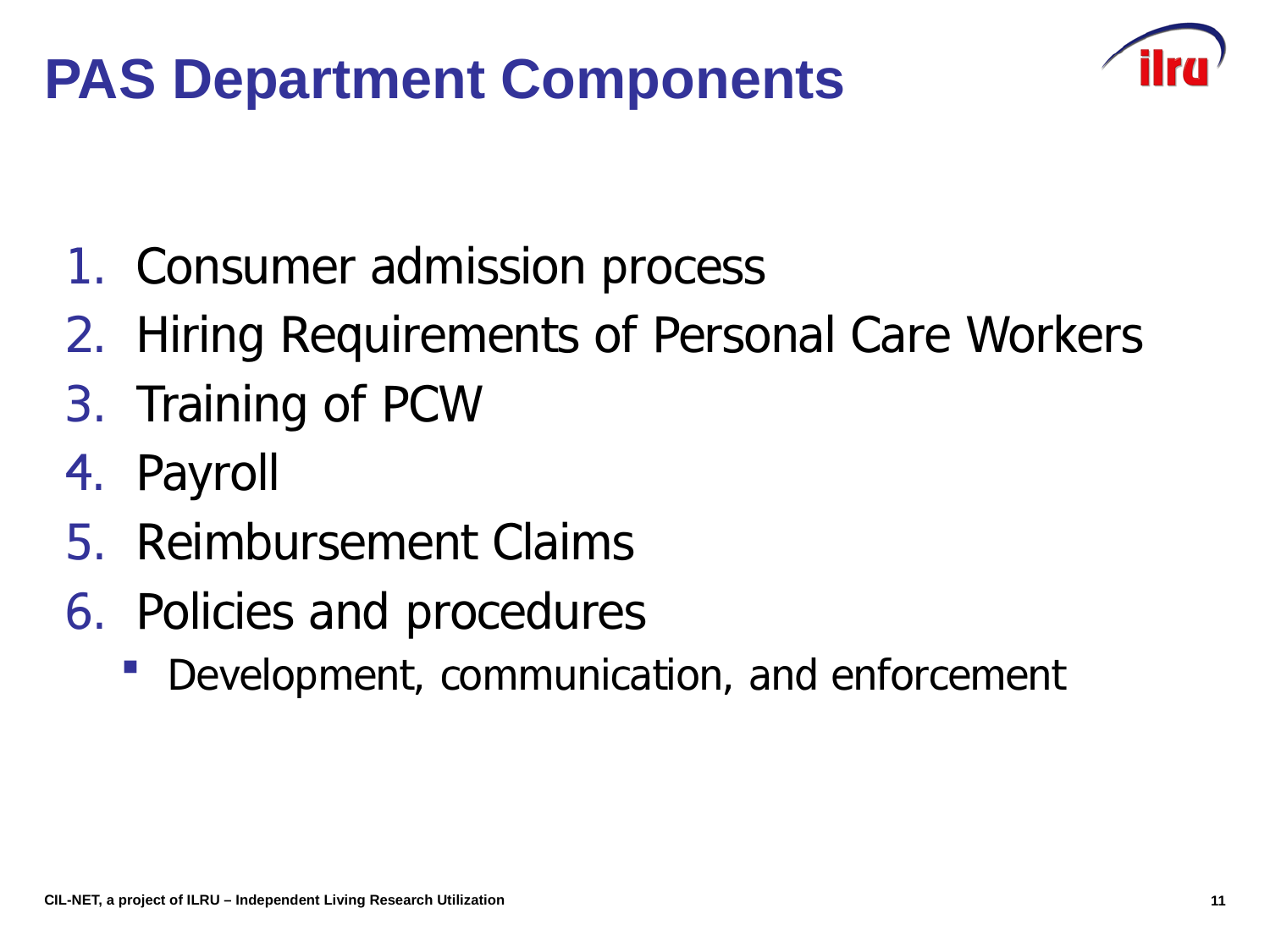

# PAS Department Components

Consumer admission process
Hiring Requirements of Personal Care Workers
Training of PCW
Payroll
Reimbursement Claims
Policies and procedures
Development, communication, and enforcement
11